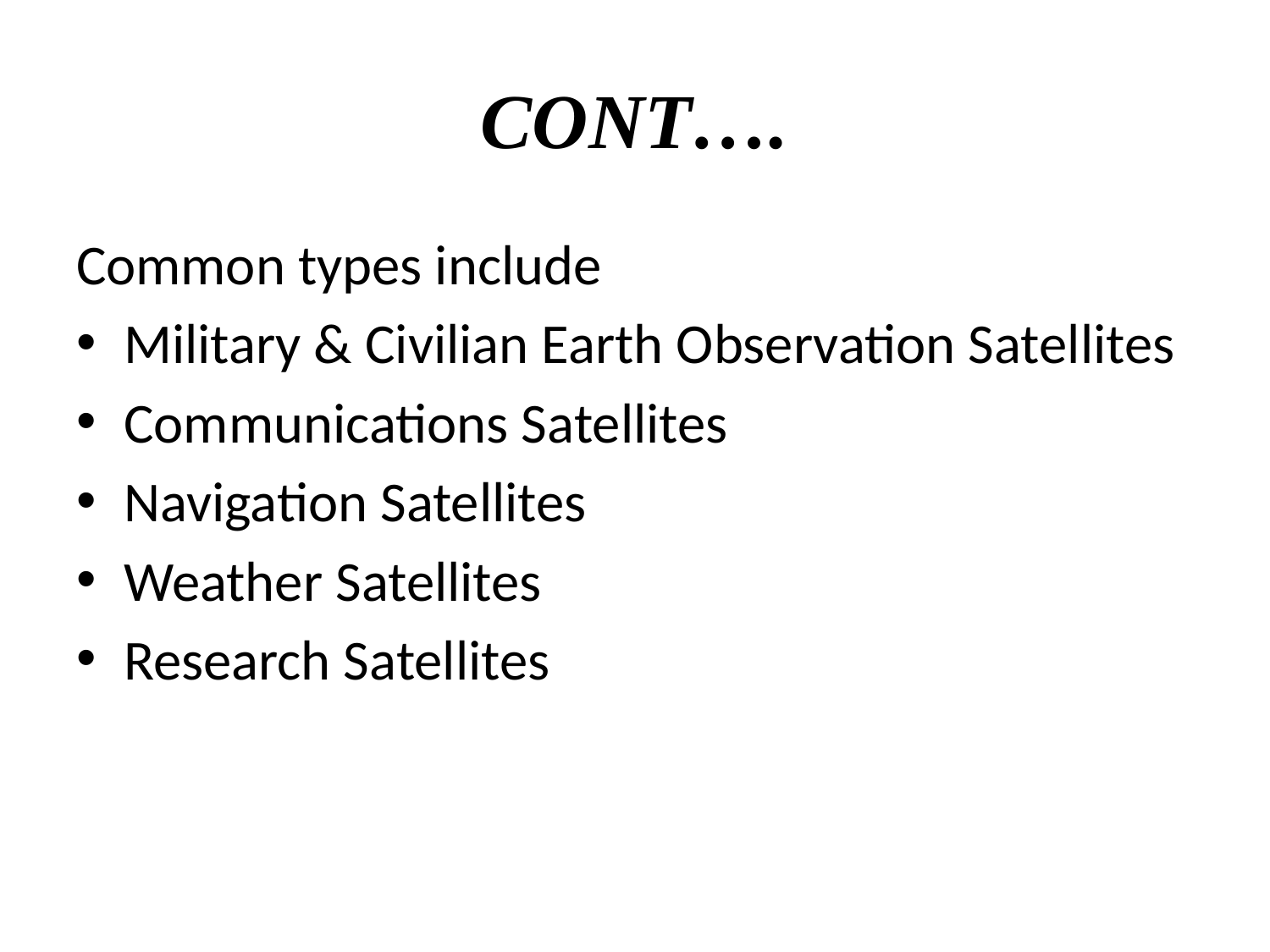

# CONT….
Common types include
Military & Civilian Earth Observation Satellites
Communications Satellites
Navigation Satellites
Weather Satellites
Research Satellites